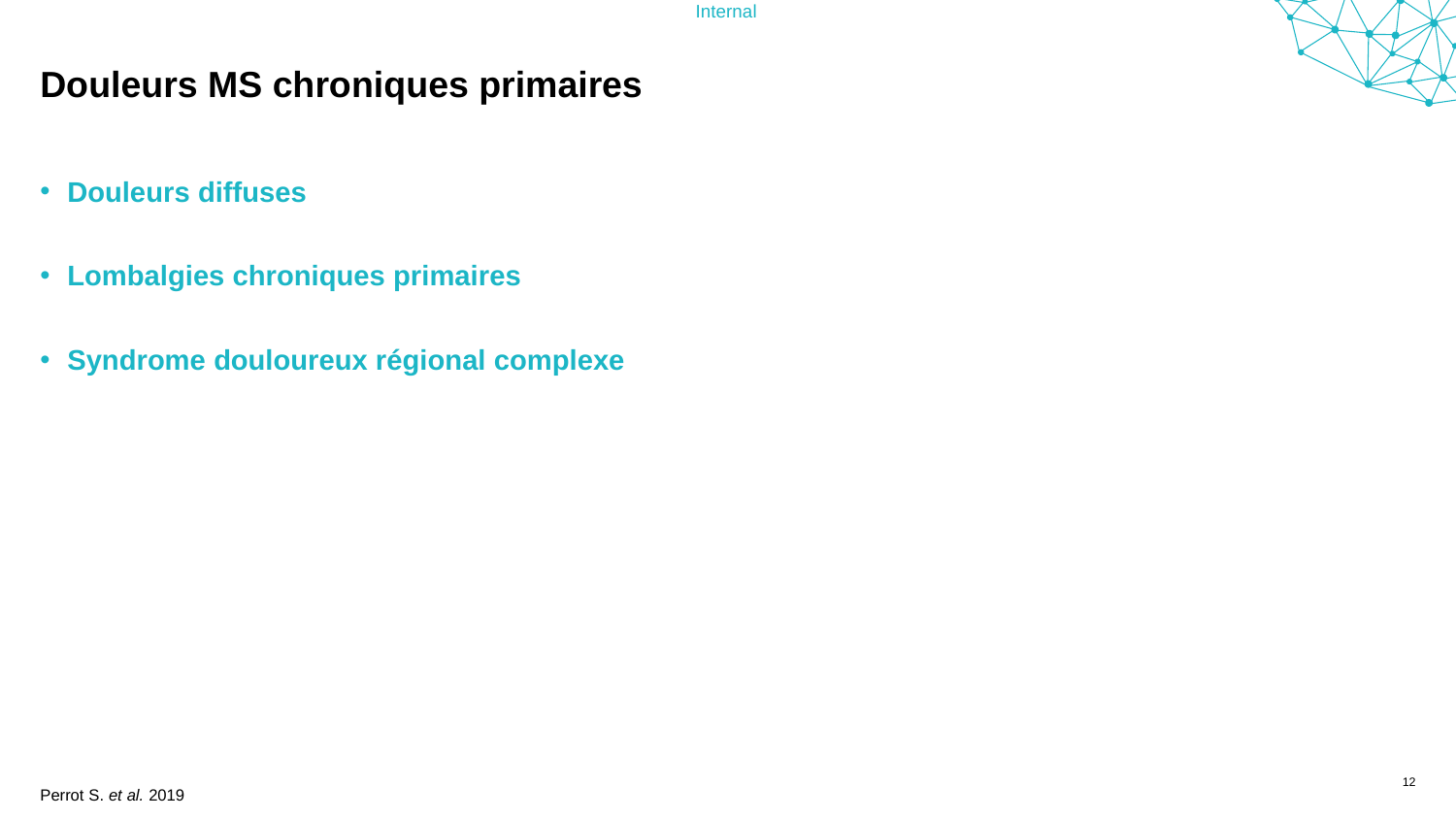

# Douleurs MS chroniques primaires

Douleurs diffuses

Lombalgies chroniques primaires

Syndrome douloureux régional complexe

12
Perrot S. et al. 2019